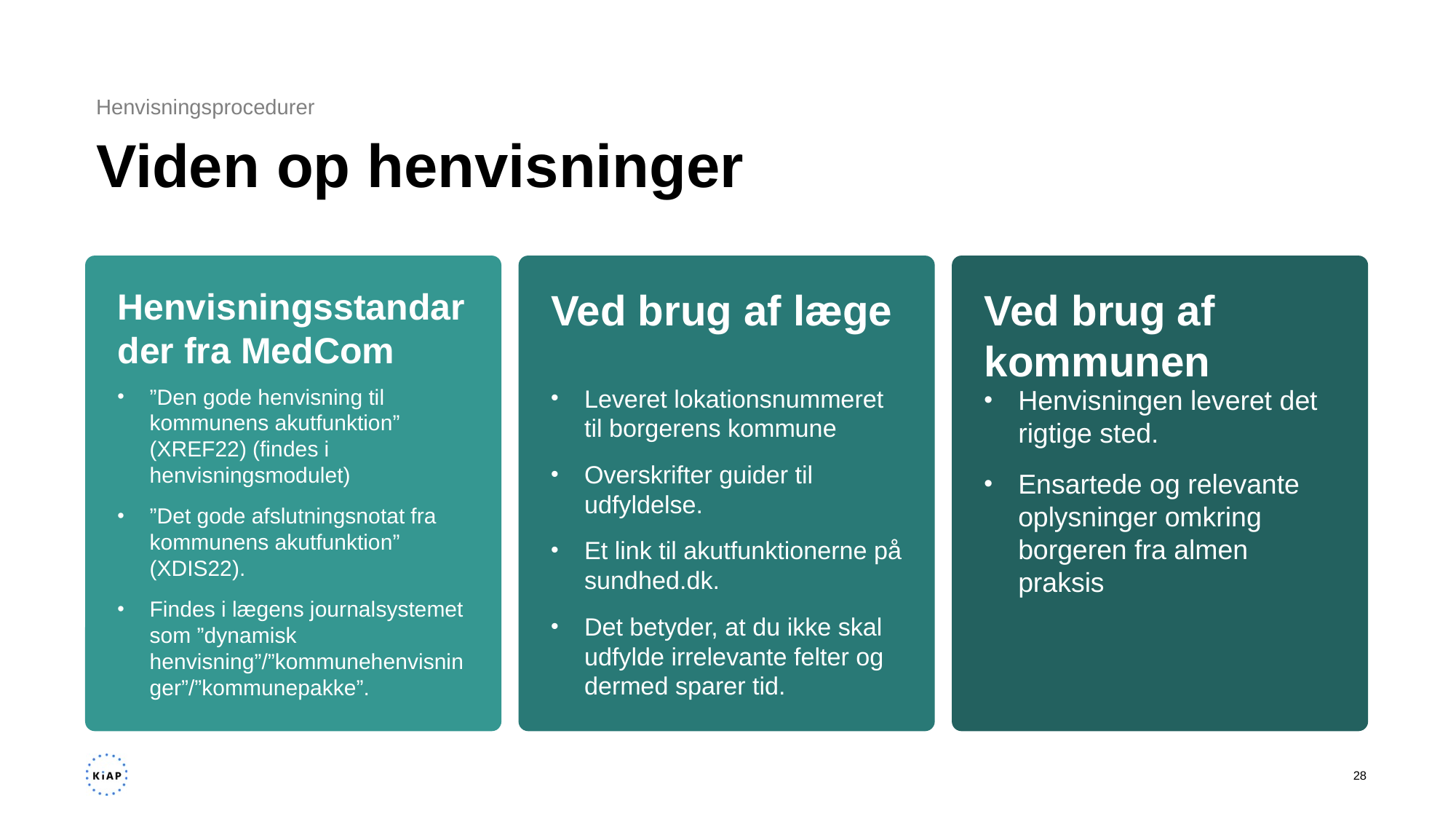

Henvisningsprocedurer
# Viden op henvisninger
Ved brug af læge
Ved brug af kommunen
Henvisningsstandarder fra MedCom
Leveret lokationsnummeret til borgerens kommune
Overskrifter guider til udfyldelse.
Et link til akutfunktionerne på sundhed.dk.
Det betyder, at du ikke skal udfylde irrelevante felter og dermed sparer tid.

Henvisningen leveret det rigtige sted.
Ensartede og relevante oplysninger omkring borgeren fra almen praksis
”Den gode henvisning til kommunens akutfunktion” (XREF22) (findes i henvisningsmodulet)
”Det gode afslutningsnotat fra kommunens akutfunktion” (XDIS22).
Findes i lægens journalsystemet som ”dynamisk henvisning”/”kommunehenvisninger”/”kommunepakke”.